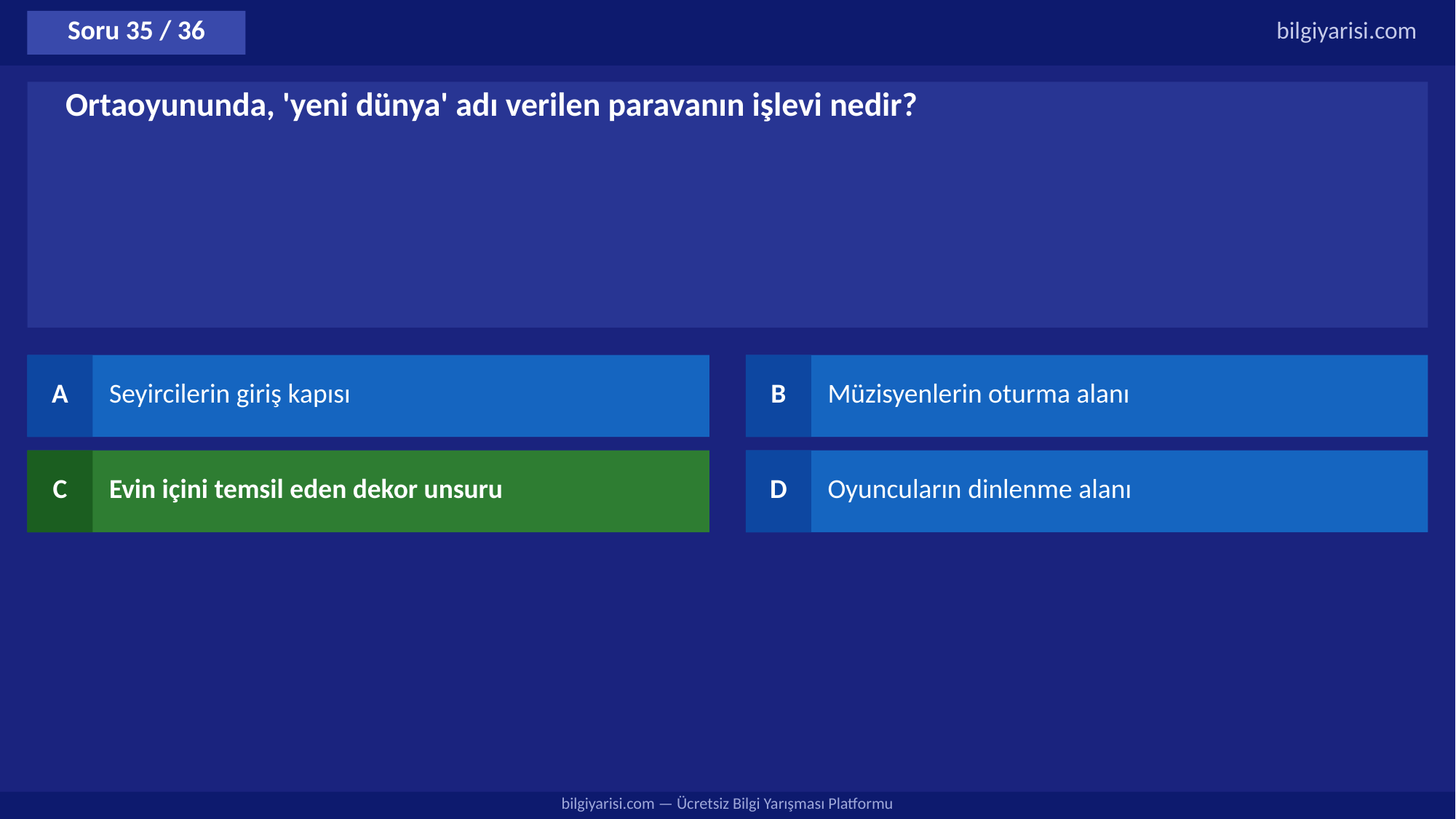

Soru 35 / 36
bilgiyarisi.com

Ortaoyununda, 'yeni dünya' adı verilen paravanın işlevi nedir?

A
Seyircilerin giriş kapısı

B
Müzisyenlerin oturma alanı

C
Evin içini temsil eden dekor unsuru

D
Oyuncuların dinlenme alanı
bilgiyarisi.com — Ücretsiz Bilgi Yarışması Platformu